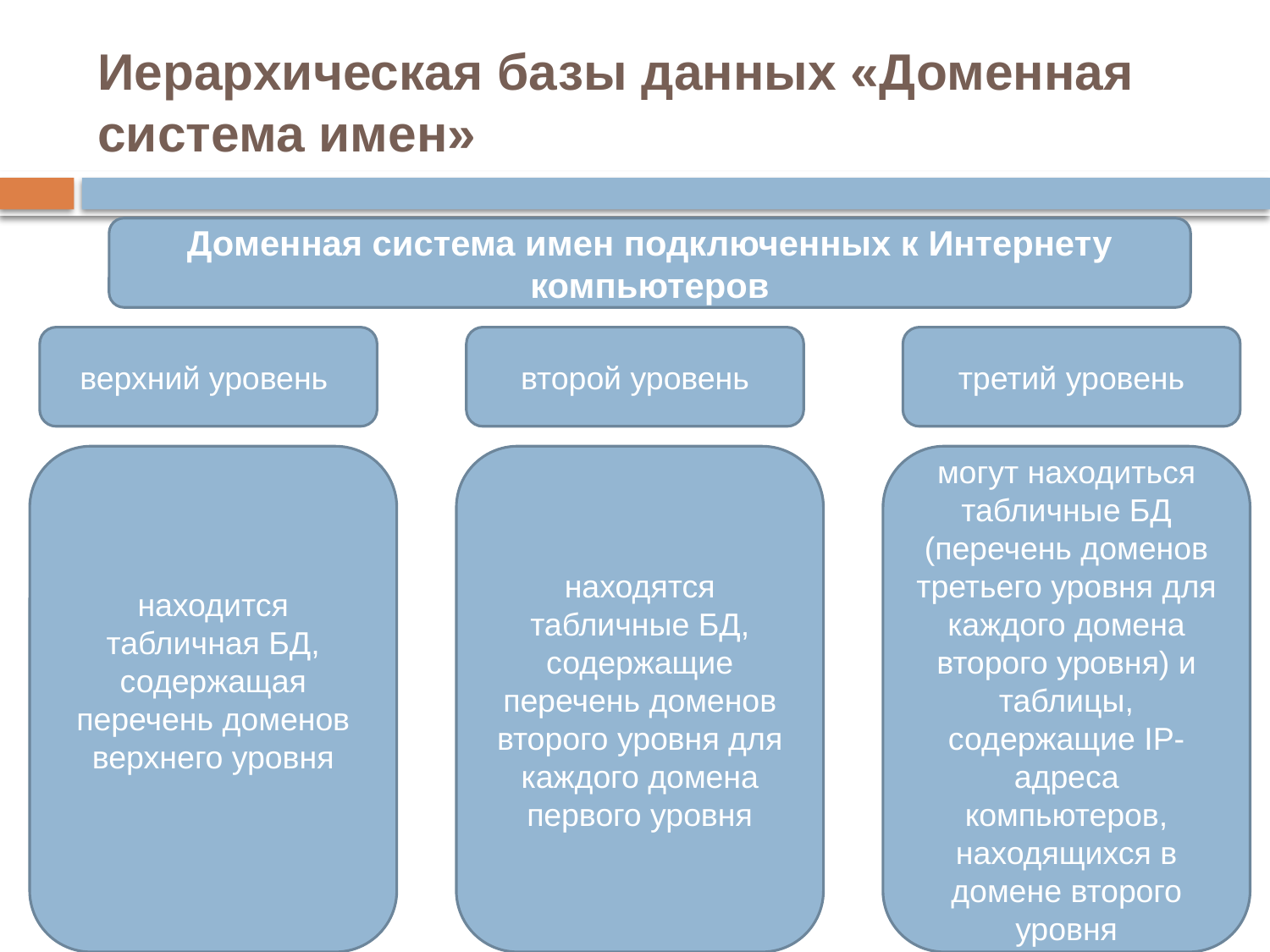

# Иерархическая базы данных «Доменная система имен»
Доменная система имен подключенных к Интернету компьютеров
верхний уровень
второй уровень
третий уровень
находится табличная БД, содержащая перечень доменов верхнего уровня

находятся табличные БД, содержащие перечень доменов второго уровня для каждого домена первого уровня
могут находиться табличные БД (перечень доменов третьего уровня для каждого домена второго уровня) и таблицы, содержащие IP-адреса компьютеров, находящихся в домене второго уровня